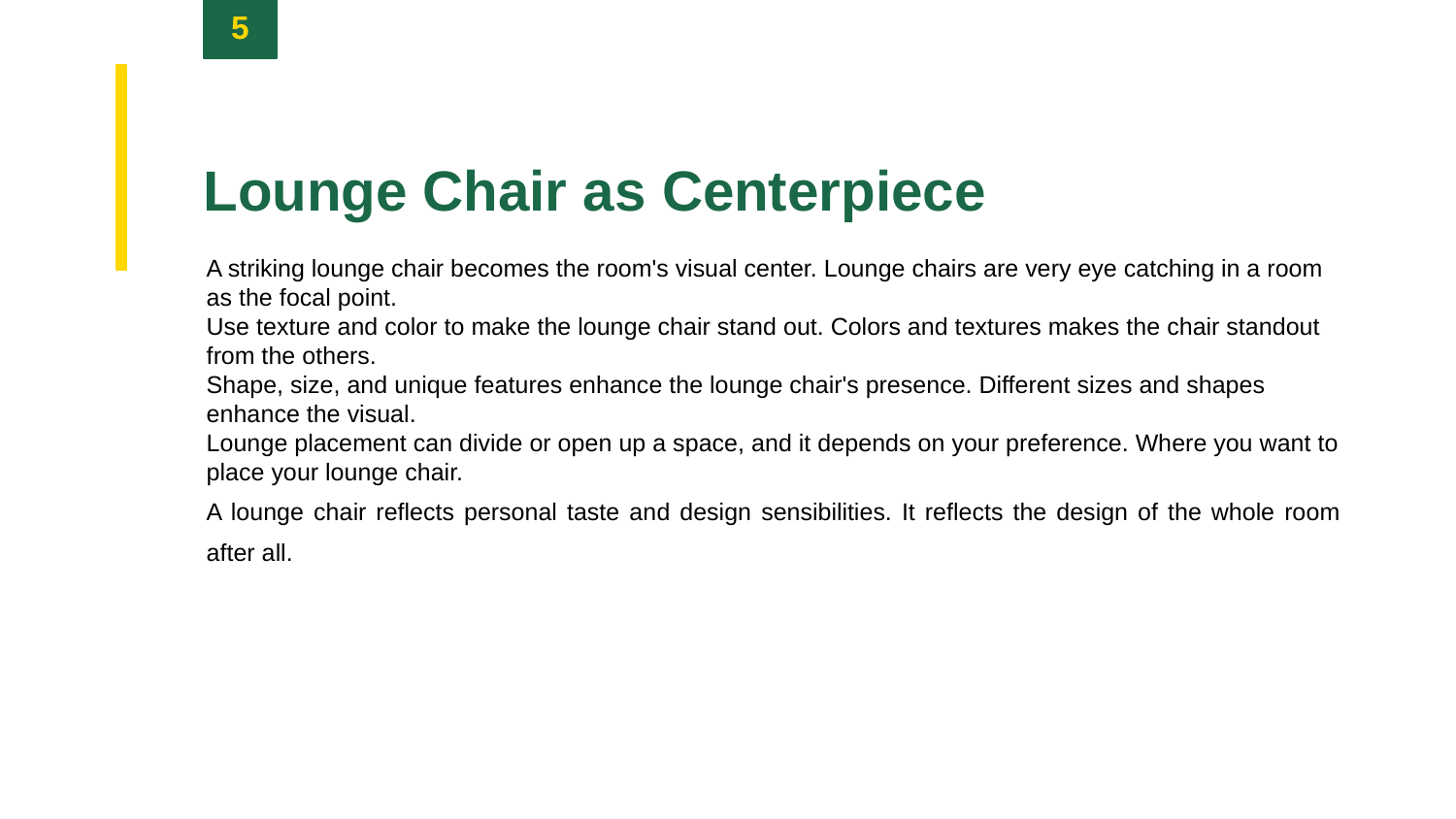

5

Lounge Chair as Centerpiece
A striking lounge chair becomes the room's visual center. Lounge chairs are very eye catching in a room as the focal point.
Use texture and color to make the lounge chair stand out. Colors and textures makes the chair standout from the others.
Shape, size, and unique features enhance the lounge chair's presence. Different sizes and shapes enhance the visual.
Lounge placement can divide or open up a space, and it depends on your preference. Where you want to place your lounge chair.
A lounge chair reflects personal taste and design sensibilities. It reflects the design of the whole room after all.